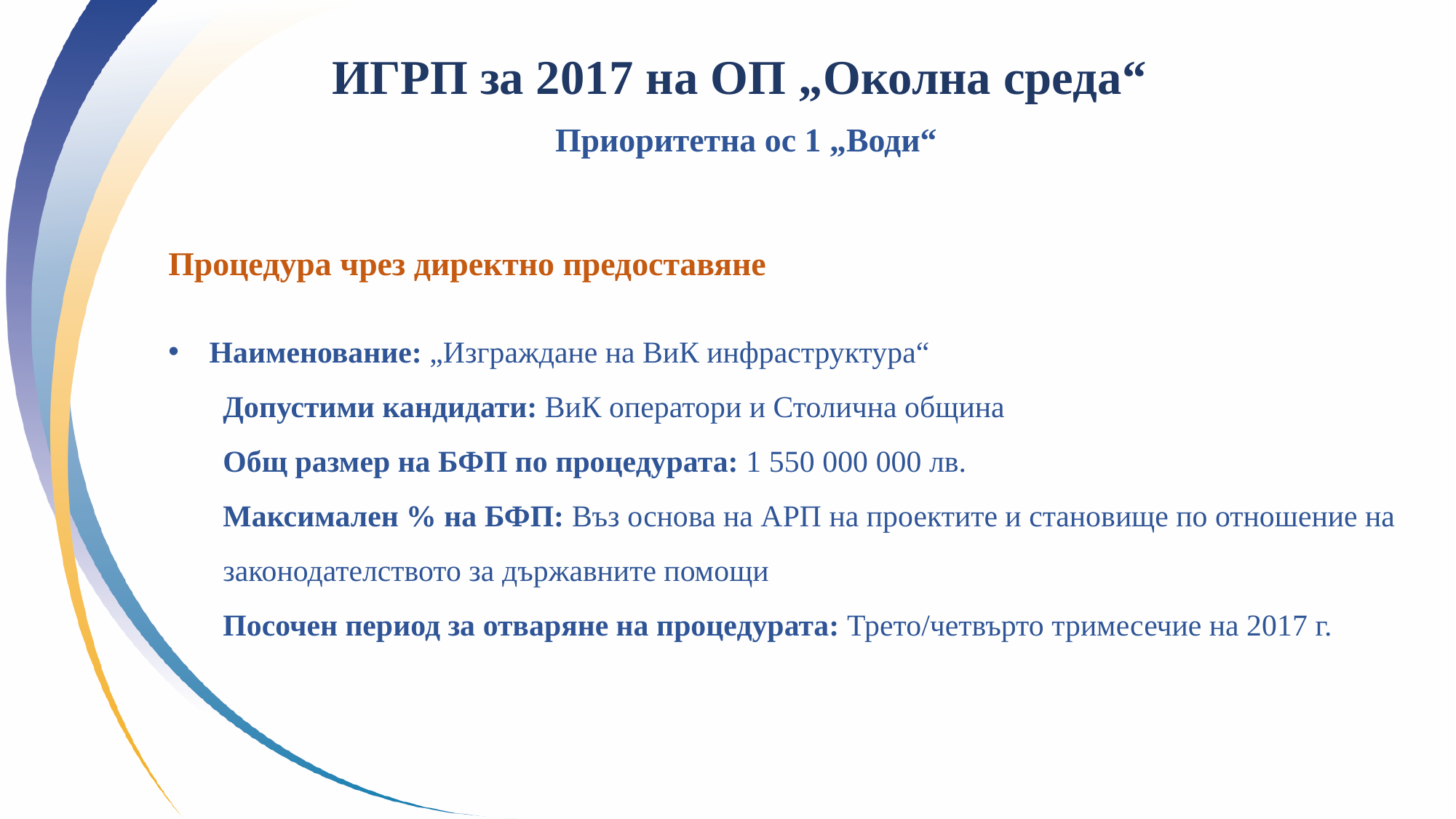

ИГРП за 2017 на ОП „Околна среда“
Приоритетна ос 1 „Води“
Процедура чрез директно предоставяне

Наименование: „Изграждане на ВиК инфраструктура“
Допустими кандидати: ВиК оператори и Столична община
Общ размер на БФП по процедурата: 1 550 000 000 лв.
Максимален % на БФП: Въз основа на АРП на проектите и становище по отношение на законодателството за държавните помощи
Посочен период за отваряне на процедурата: Трето/четвърто тримесечие на 2017 г.